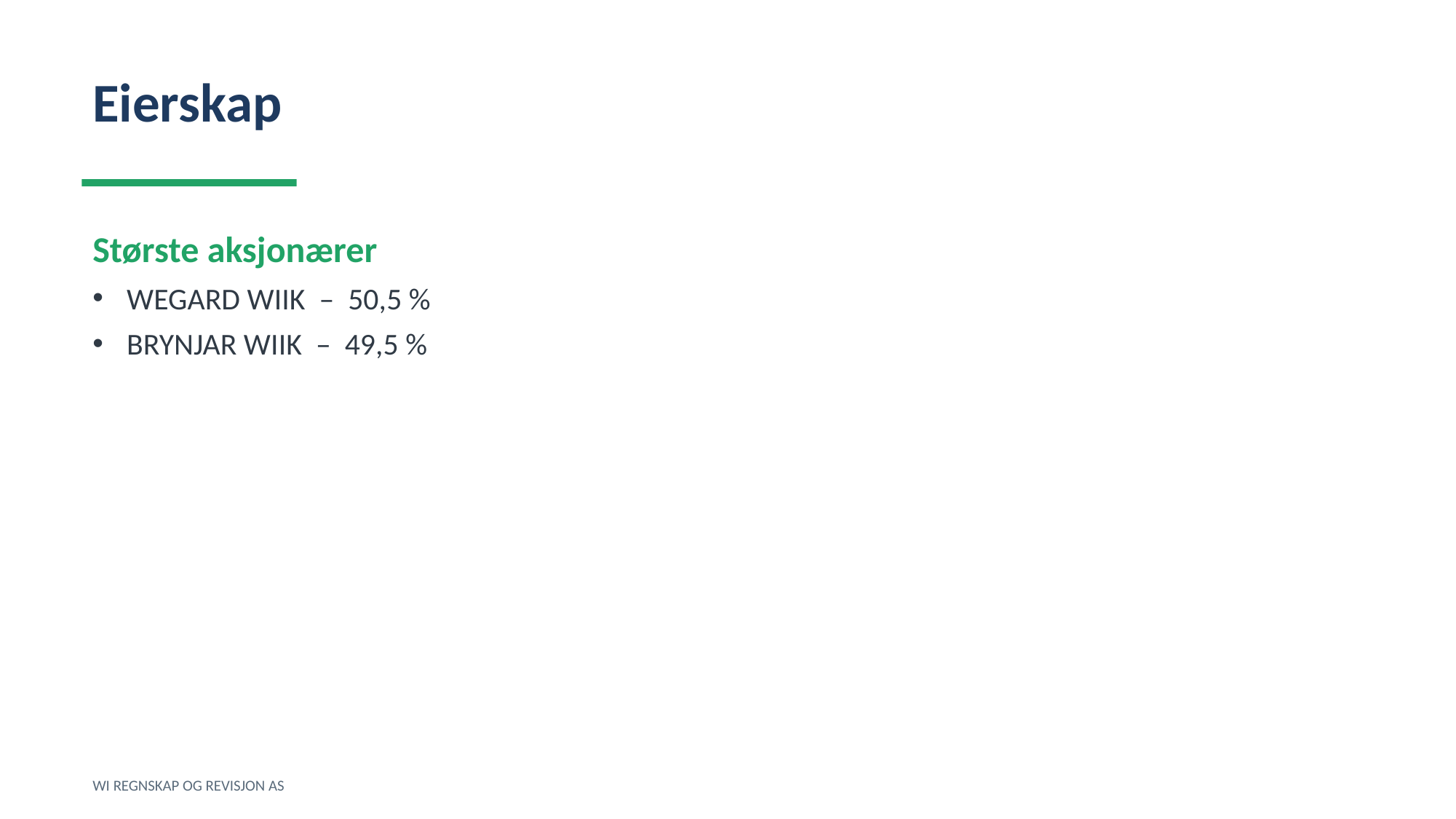

Eierskap

Største aksjonærer
WEGARD WIIK  –  50,5 %
BRYNJAR WIIK  –  49,5 %
WI REGNSKAP OG REVISJON AS